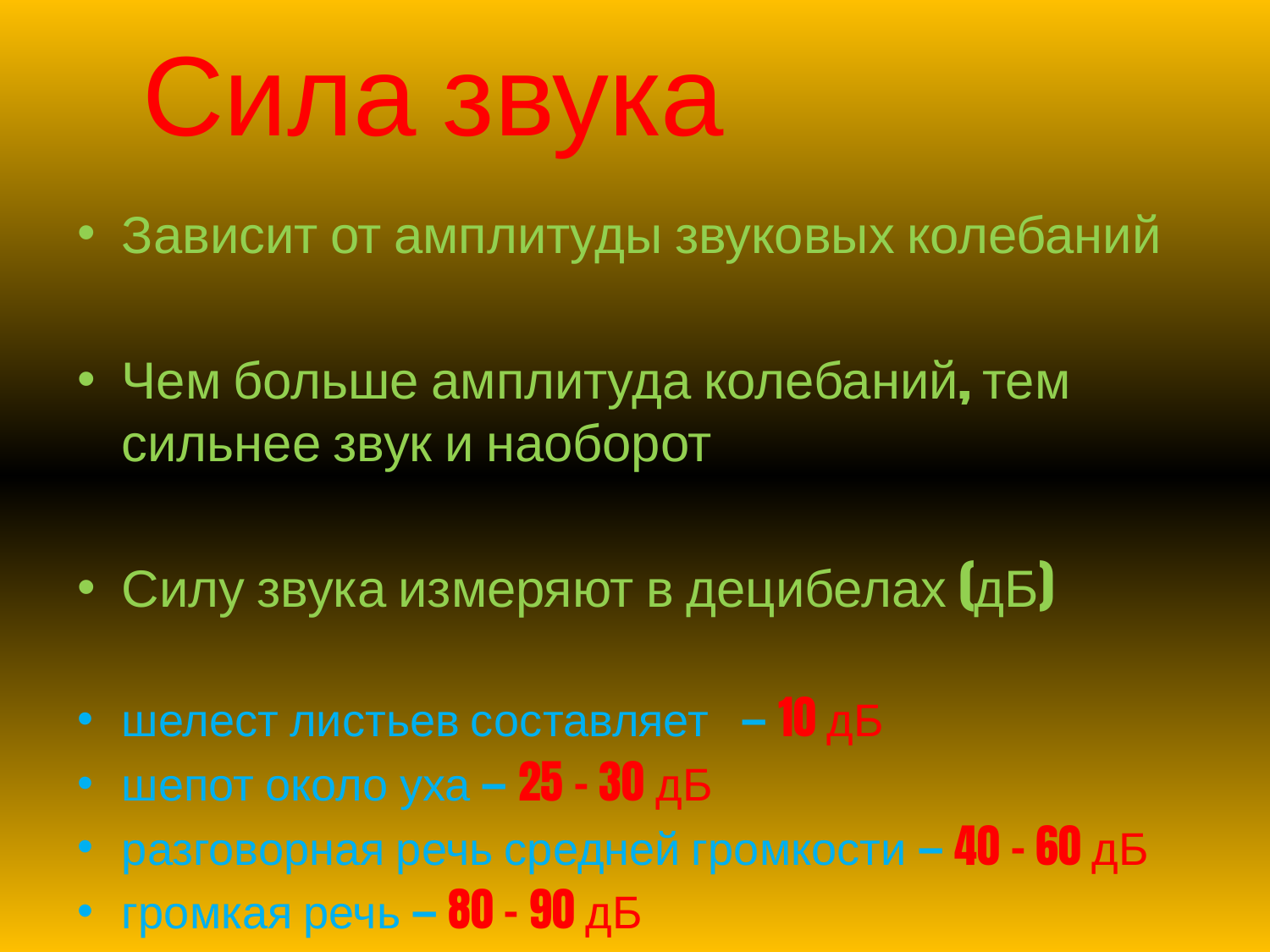

Сила звука
Зависит от амплитуды звуковых колебаний

Чем больше амплитуда колебаний, тем сильнее звук и наоборот

Силу звука измеряют в децибелах (дБ)

шелест листьев составляет   — 10 дБ
шепот около уха — 25 - 30 дБ
разговорная речь средней громкости — 40 - 60 дБ
громкая речь — 80 - 90 дБ